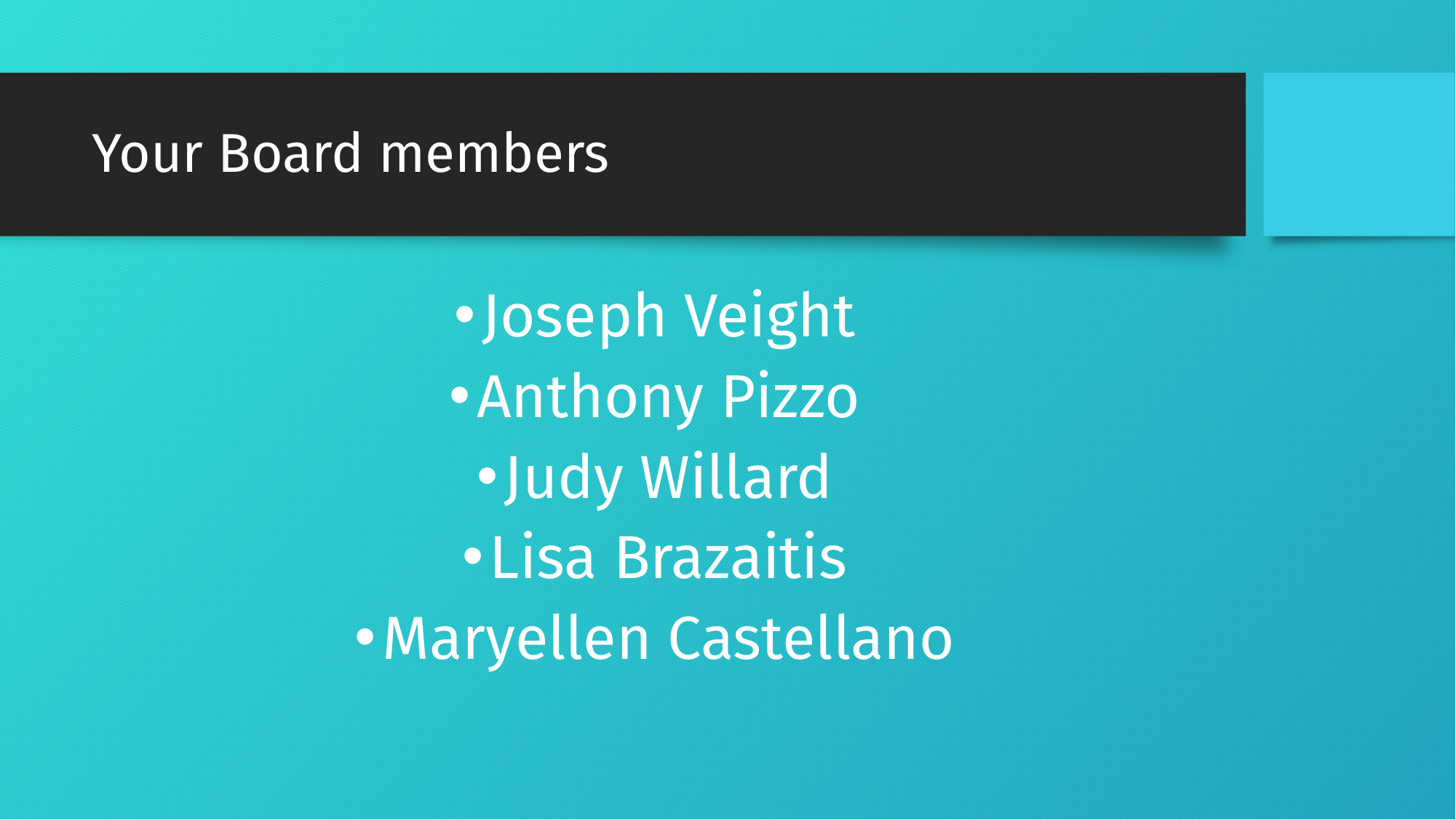

# Your Board members
Joseph Veight
Anthony Pizzo
Judy Willard
Lisa Brazaitis
Maryellen Castellano